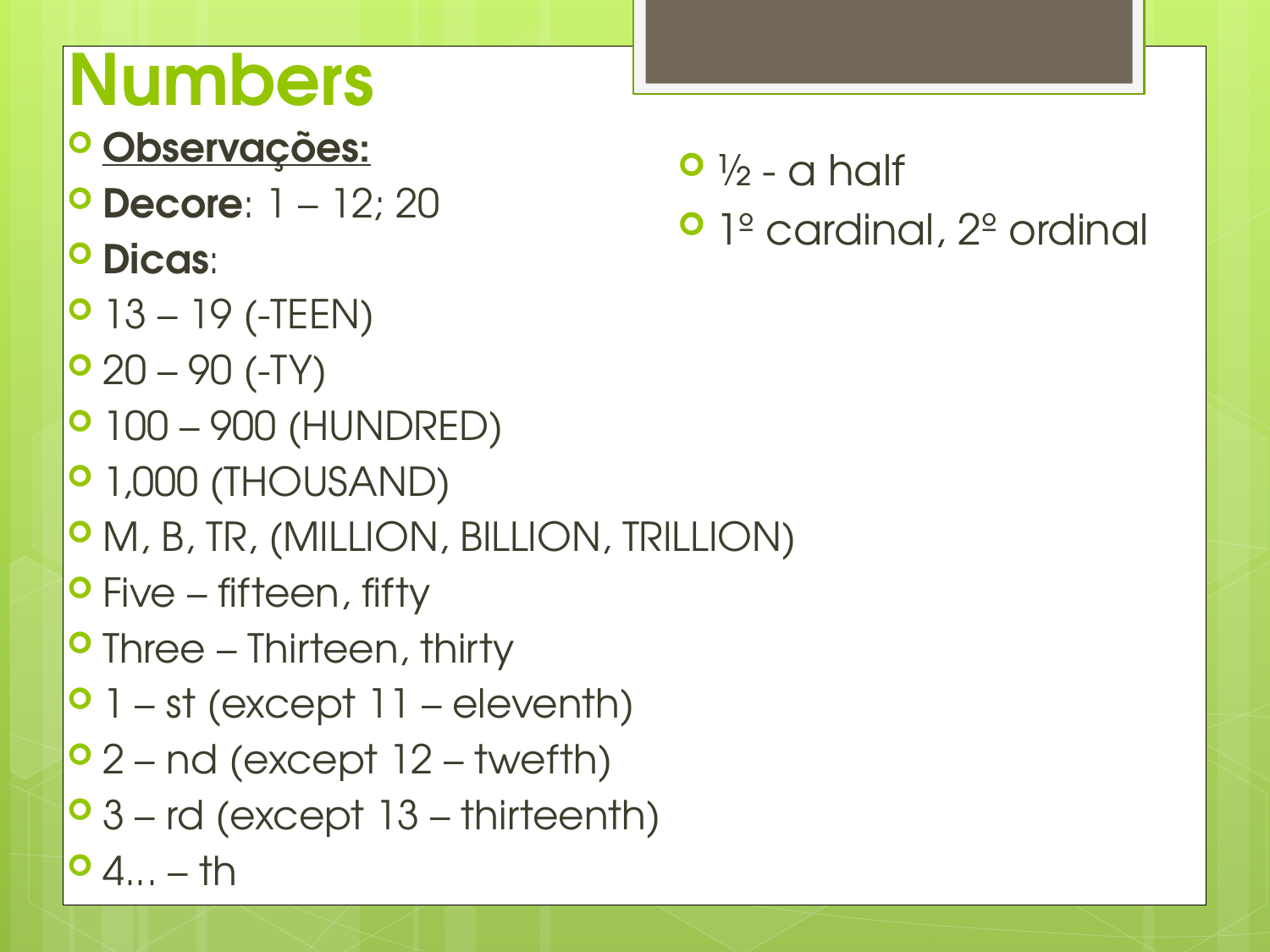

# Numbers
Observações:
Decore: 1 – 12; 20
Dicas:
13 – 19 (-TEEN)
20 – 90 (-TY)
100 – 900 (HUNDRED)
1,000 (THOUSAND)
M, B, TR, (MILLION, BILLION, TRILLION)
Five – fifteen, fifty
Three – Thirteen, thirty
1 – st (except 11 – eleventh)
2 – nd (except 12 – twefth)
3 – rd (except 13 – thirteenth)
4... – th

½ - a half
1º cardinal, 2º ordinal